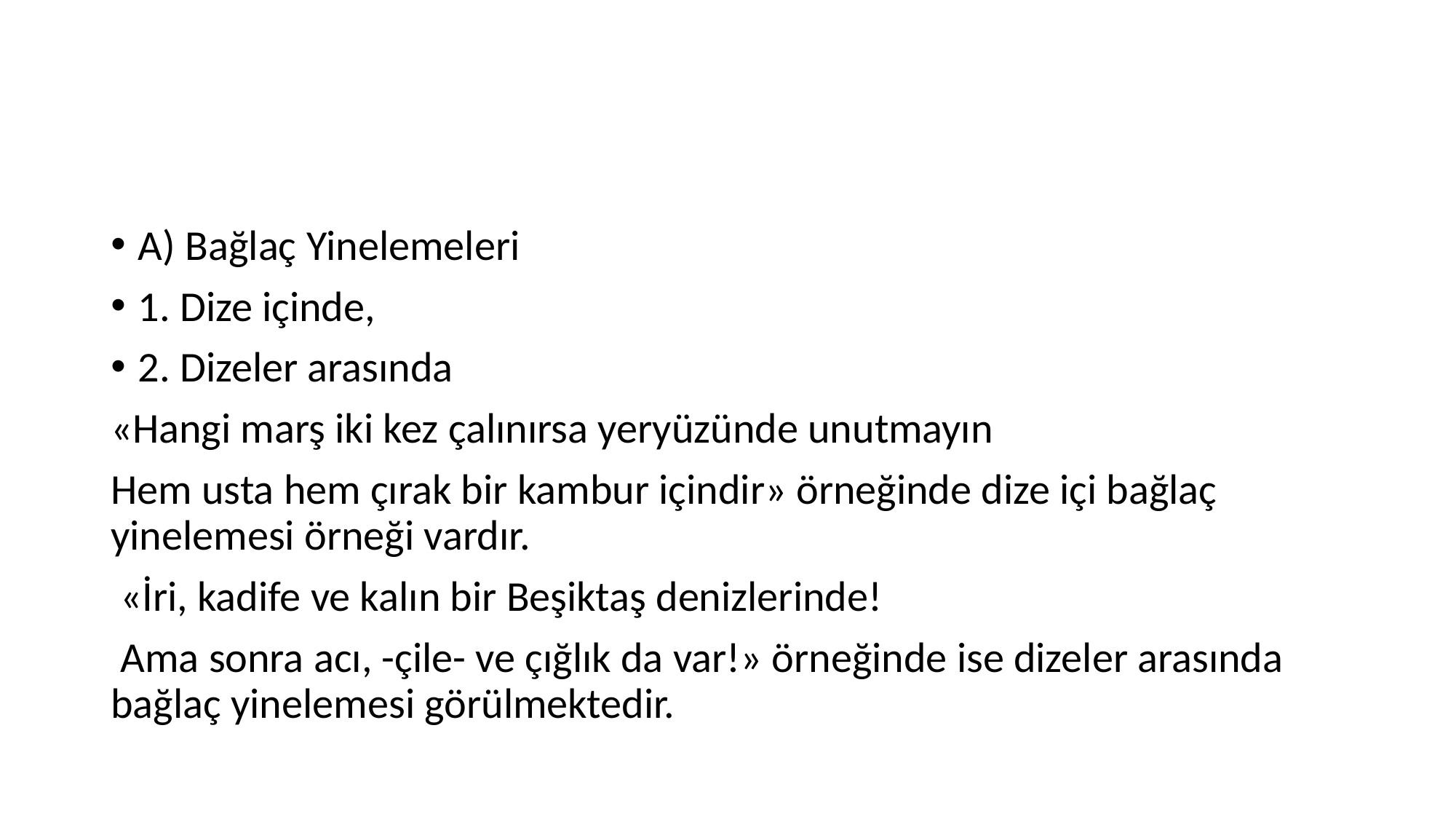

#
A) Bağlaç Yinelemeleri
1. Dize içinde,
2. Dizeler arasında
«Hangi marş iki kez çalınırsa yeryüzünde unutmayın
Hem usta hem çırak bir kambur içindir» örneğinde dize içi bağlaç yinelemesi örneği vardır.
 «İri, kadife ve kalın bir Beşiktaş denizlerinde!
 Ama sonra acı, -çile- ve çığlık da var!» örneğinde ise dizeler arasında bağlaç yinelemesi görülmektedir.